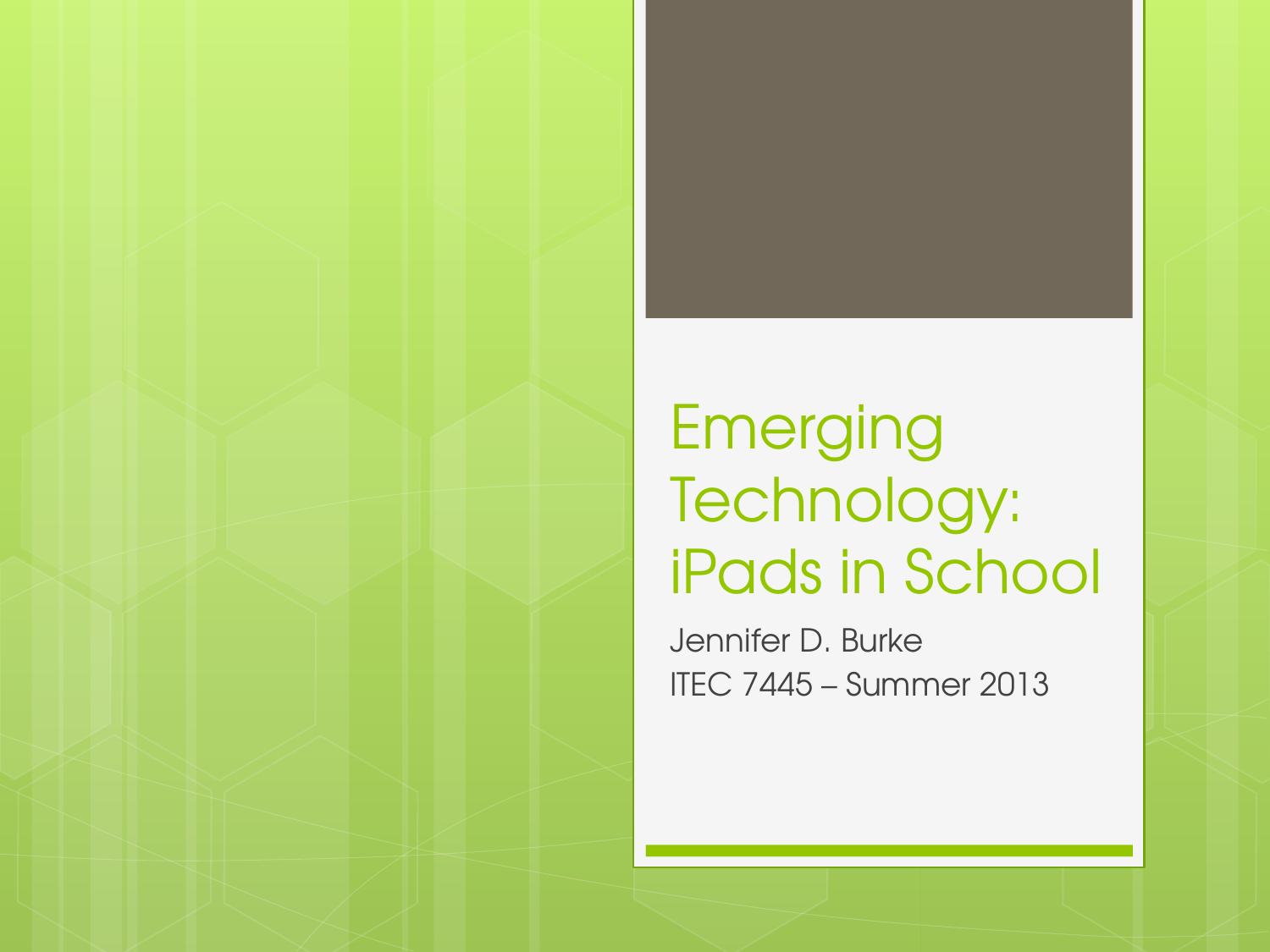

# Emerging Technology: iPads in School
Jennifer D. Burke
ITEC 7445 – Summer 2013